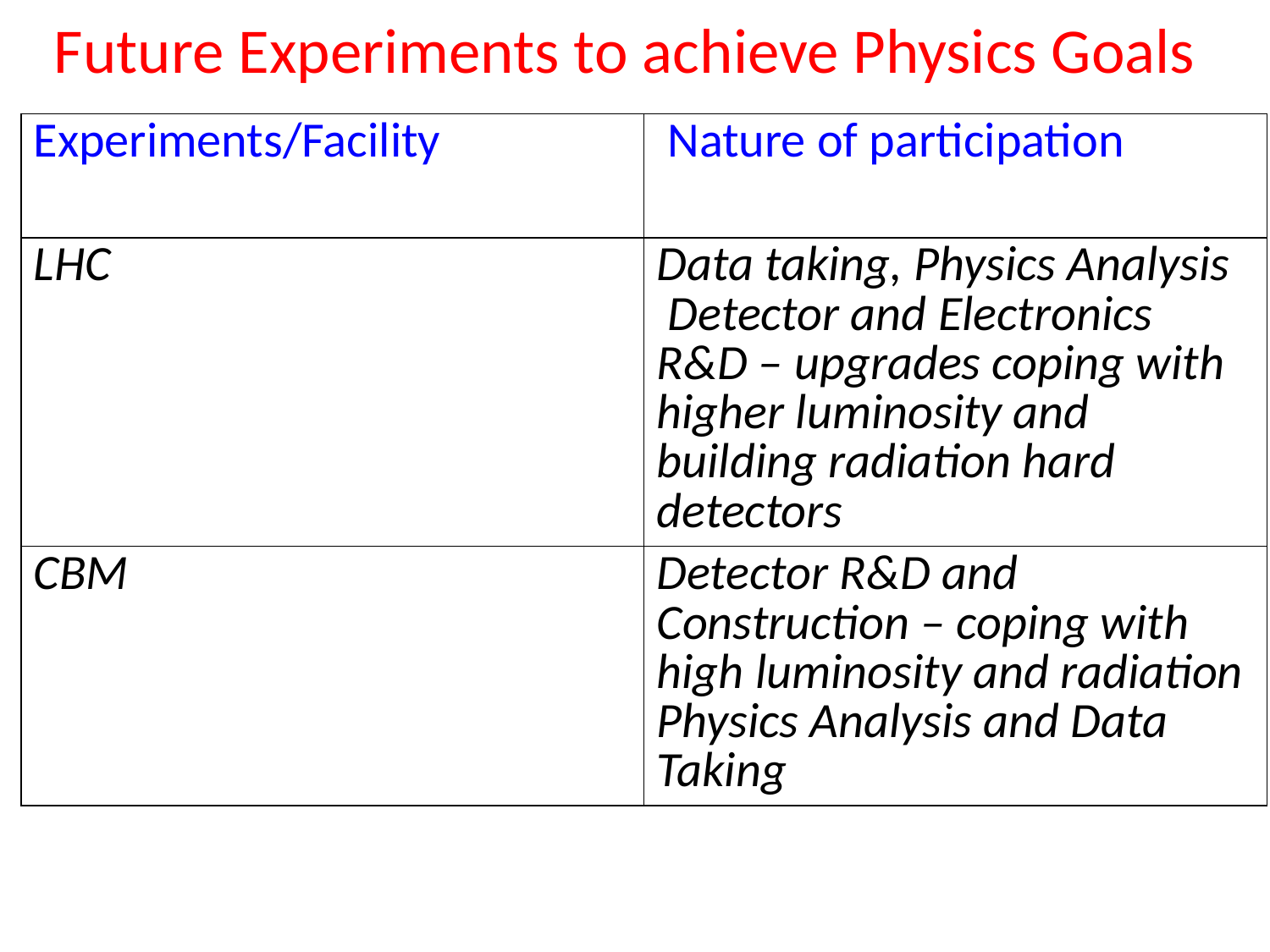

# Future Experiments to achieve Physics Goals
| Experiments/Facility | Nature of participation |
| --- | --- |
| LHC | Data taking, Physics Analysis Detector and Electronics R&D – upgrades coping with higher luminosity and building radiation hard detectors |
| CBM | Detector R&D and Construction – coping with high luminosity and radiation Physics Analysis and Data Taking |